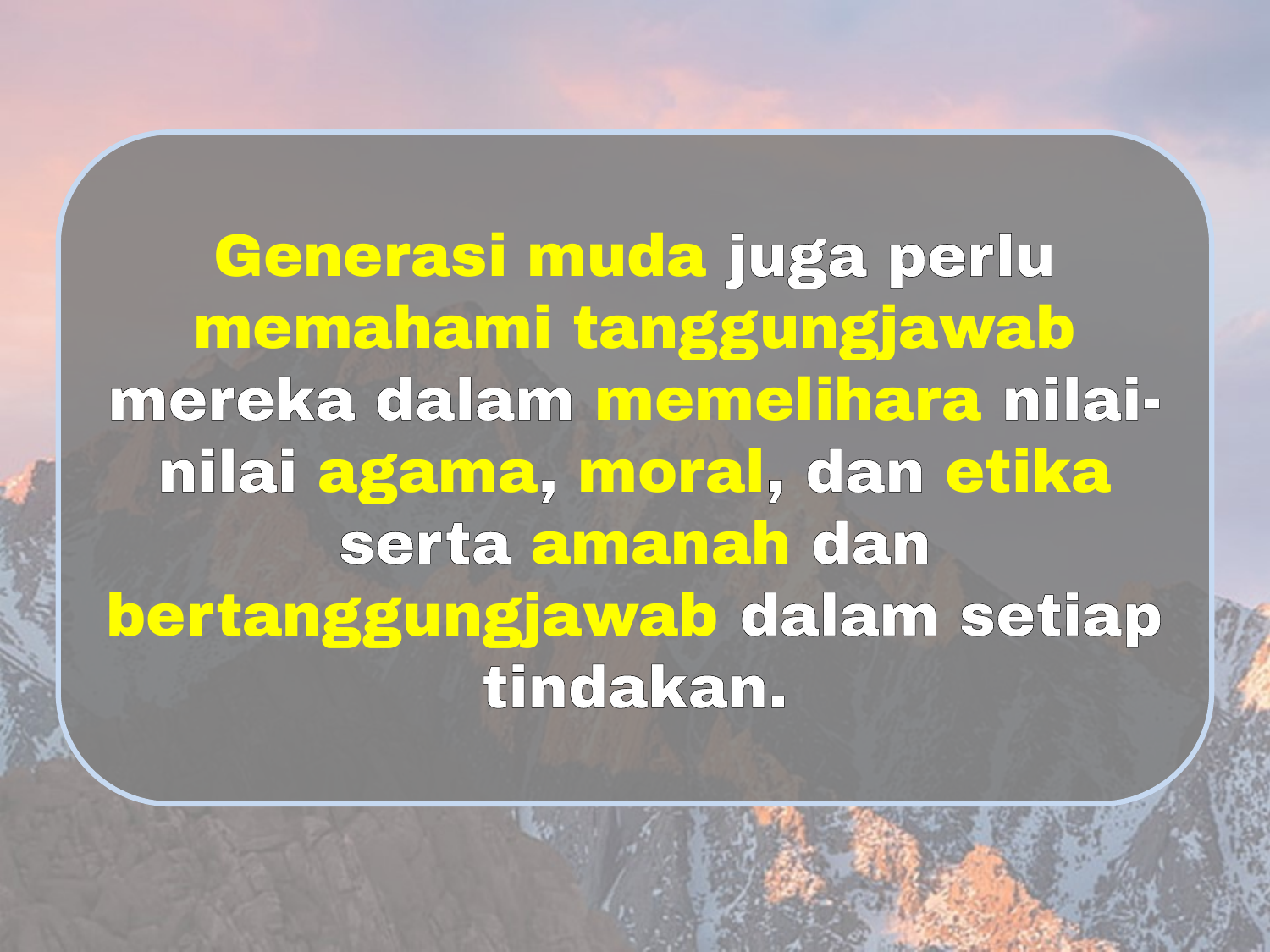

Generasi muda juga perlu memahami tanggungjawab mereka dalam memelihara nilai-nilai agama, moral, dan etika serta amanah dan bertanggungjawab dalam setiap tindakan.